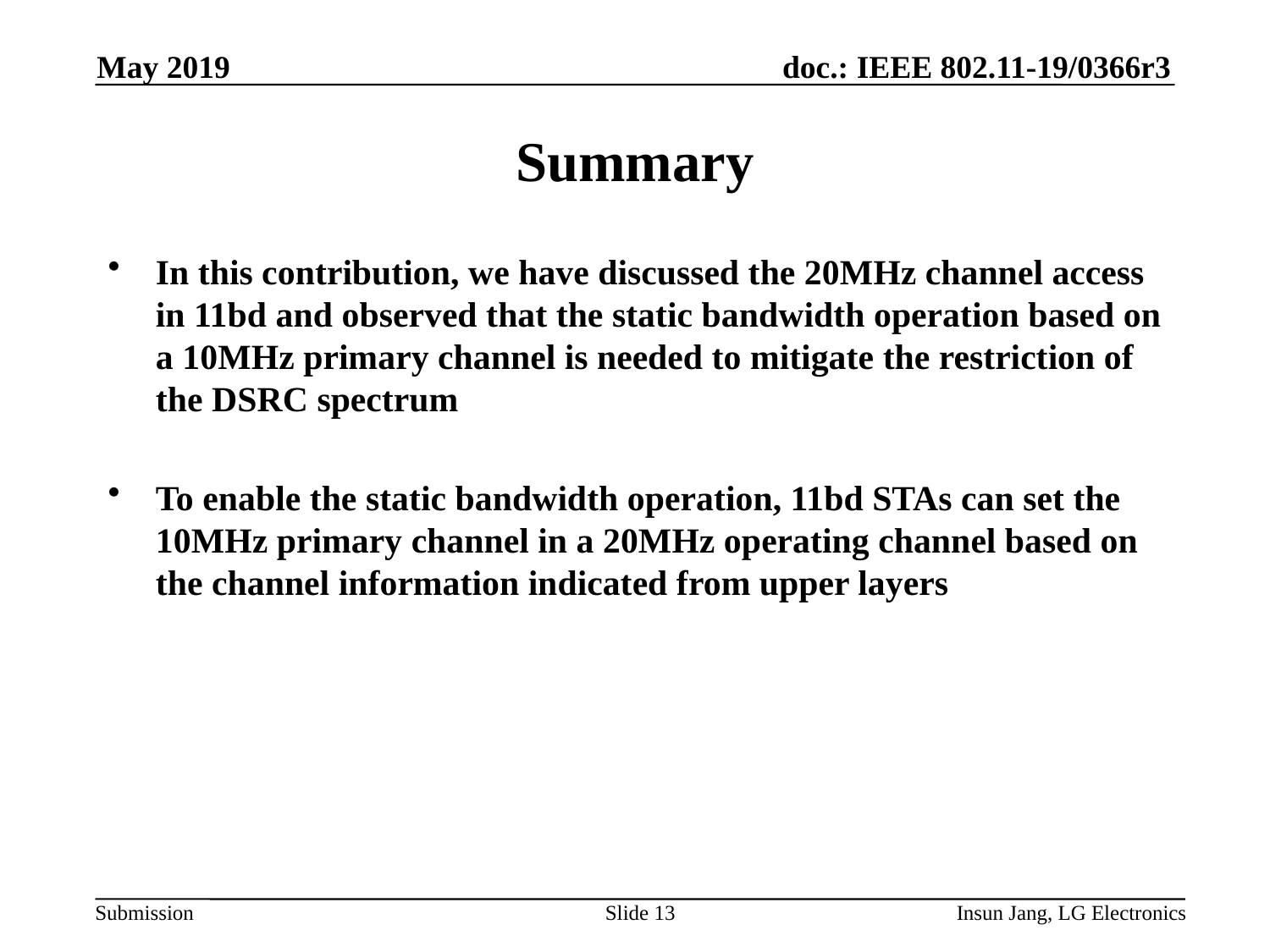

May 2019
# Summary
In this contribution, we have discussed the 20MHz channel access in 11bd and observed that the static bandwidth operation based on a 10MHz primary channel is needed to mitigate the restriction of the DSRC spectrum

To enable the static bandwidth operation, 11bd STAs can set the 10MHz primary channel in a 20MHz operating channel based on the channel information indicated from upper layers
Slide 13
Insun Jang, LG Electronics